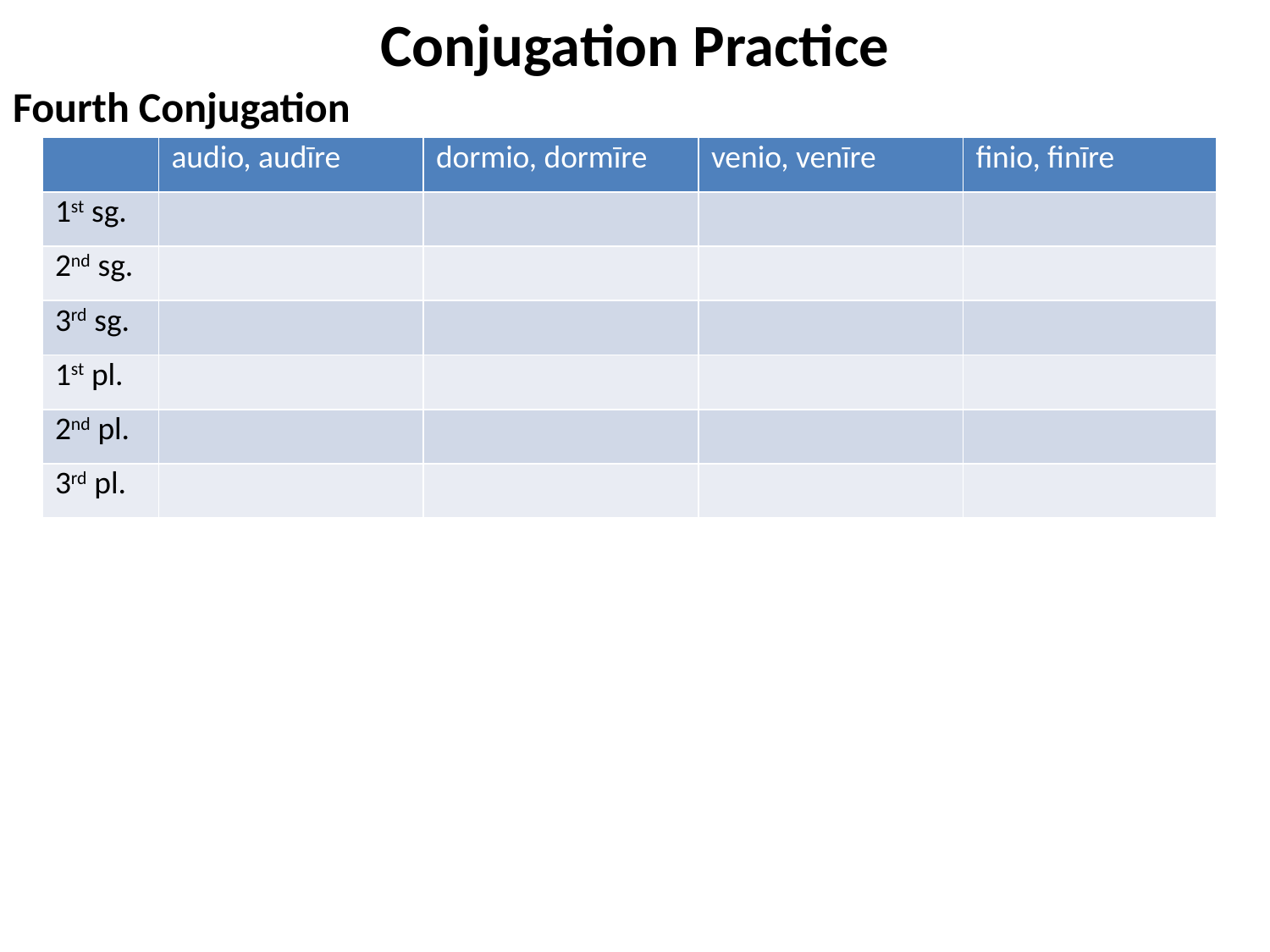

# Conjugation Practice
Fourth Conjugation

|  | audio, audīre | dormio, dormīre | venio, venīre | finio, finīre |
| --- | --- | --- | --- | --- |
| 1st sg. |  |  |  |  |
| 2nd sg. |  |  |  |  |
| 3rd sg. |  |  |  |  |
| 1st pl. |  |  |  |  |
| 2nd pl. |  |  |  |  |
| 3rd pl. |  |  |  |  |